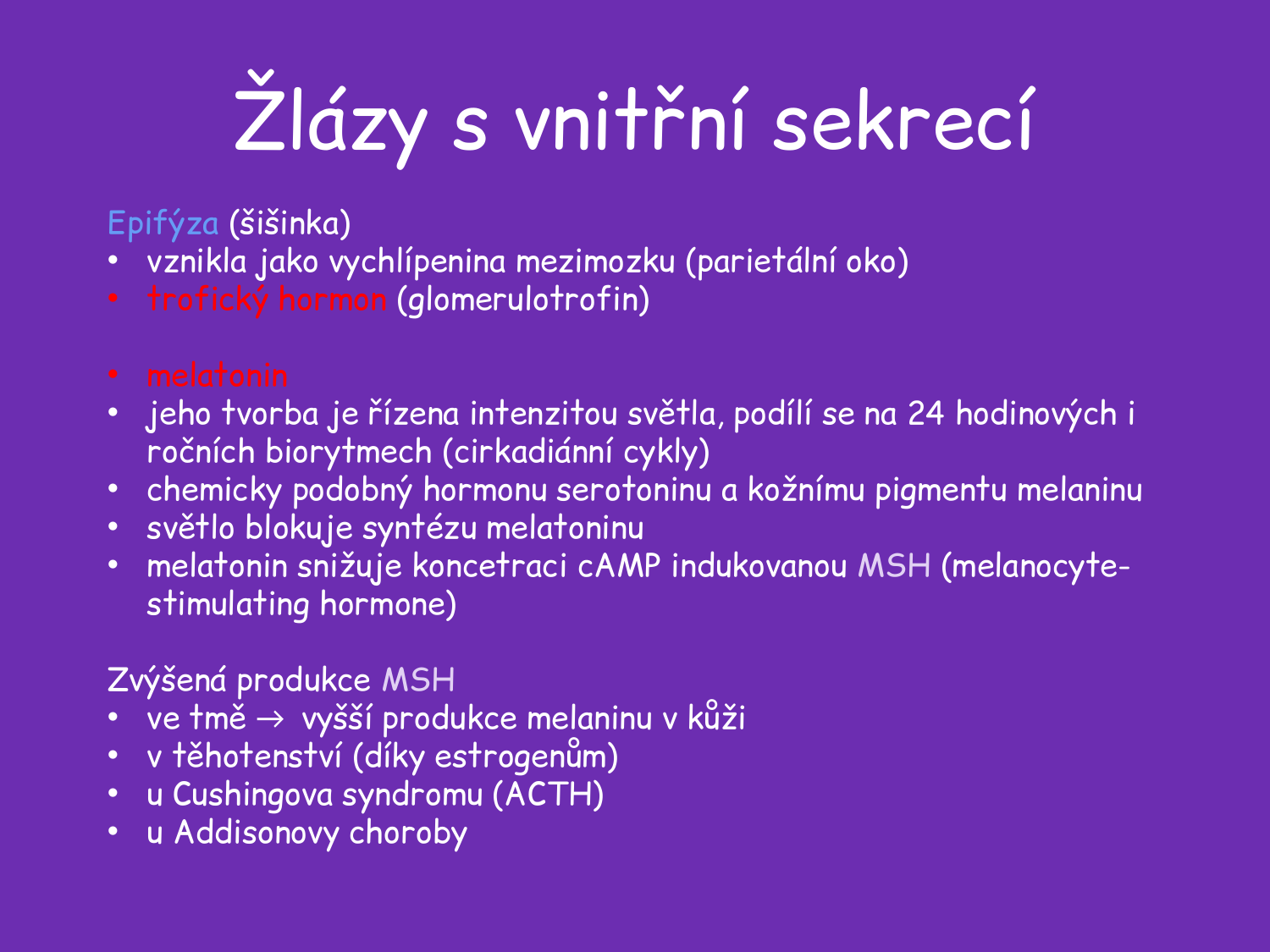

# Žlázy s vnitřní sekrecí
Epifýza (šišinka)
vznikla jako vychlípenina mezimozku (parietální oko)
trofický hormon (glomerulotrofin)

melatonin
jeho tvorba je řízena intenzitou světla, podílí se na 24 hodinových i ročních biorytmech (cirkadiánní cykly)
chemicky podobný hormonu serotoninu a kožnímu pigmentu melaninu
světlo blokuje syntézu melatoninu
melatonin snižuje koncetraci cAMP indukovanou MSH (melanocyte-stimulating hormone)

Zvýšená produkce MSH
ve tmě →  vyšší produkce melaninu v kůži
v těhotenství (díky estrogenům)
u Cushingova syndromu (ACTH)
u Addisonovy choroby